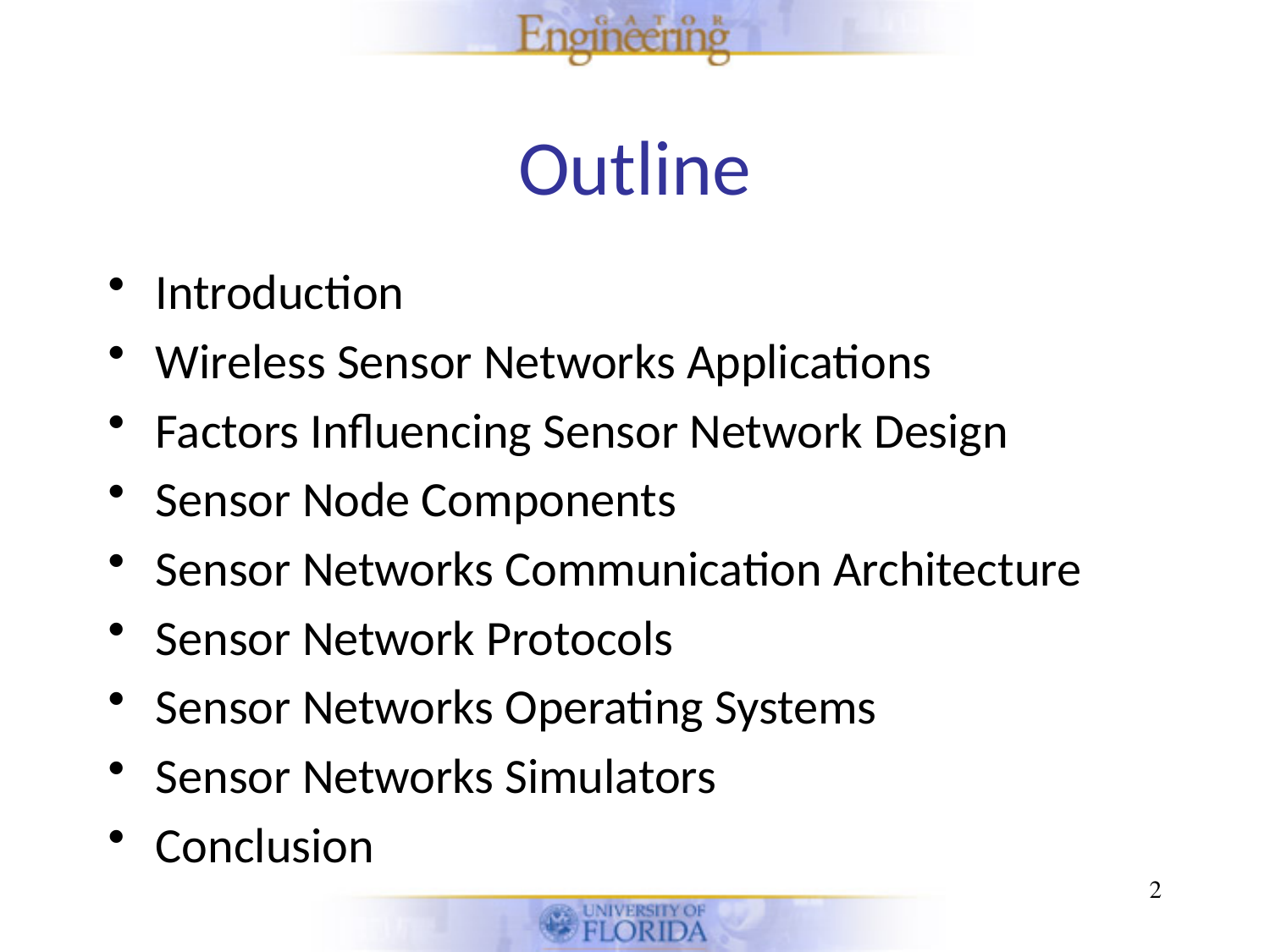

# Outline
Introduction
Wireless Sensor Networks Applications
Factors Influencing Sensor Network Design
Sensor Node Components
Sensor Networks Communication Architecture
Sensor Network Protocols
Sensor Networks Operating Systems
Sensor Networks Simulators
Conclusion

2